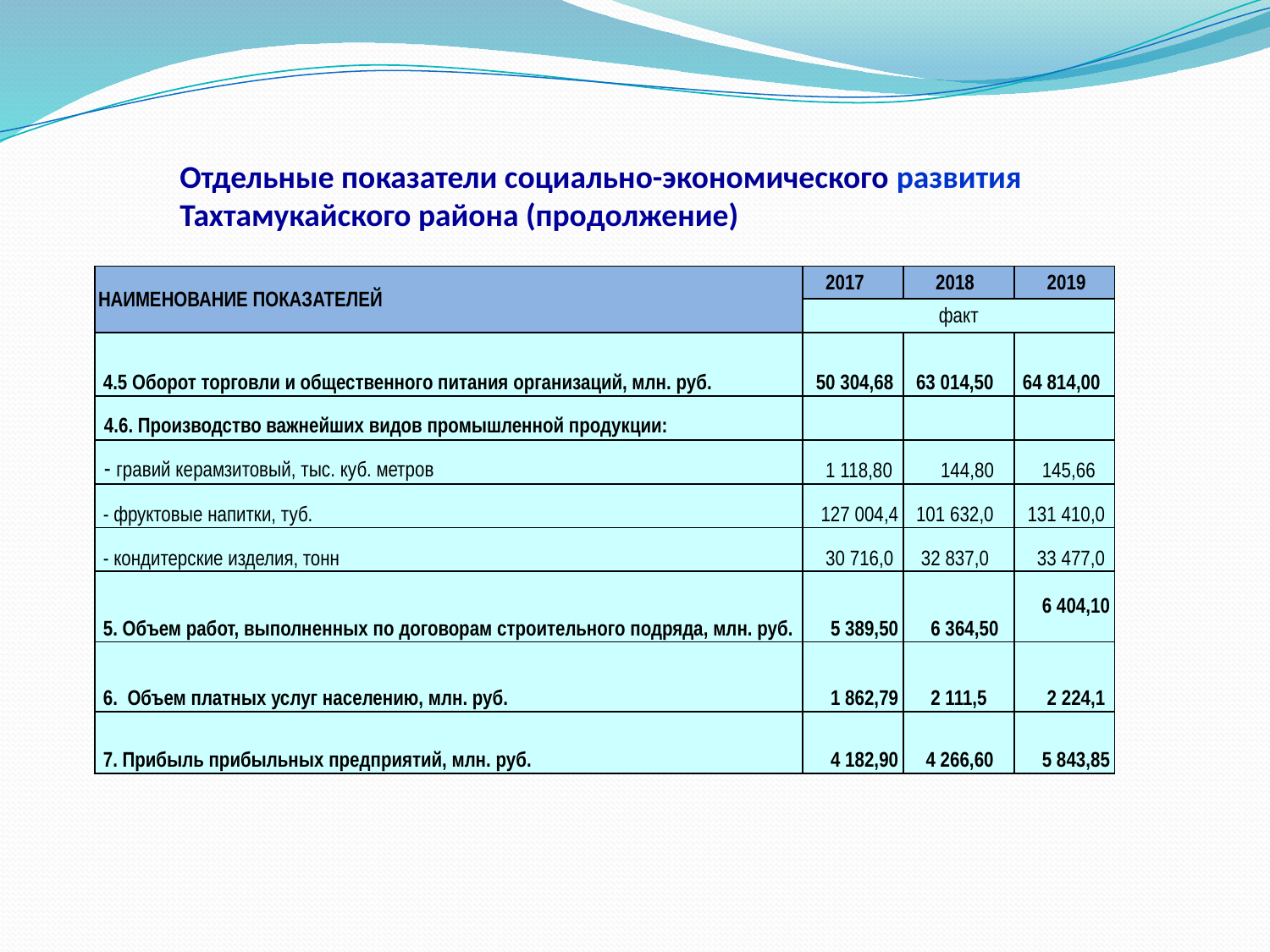

# Отдельные показатели социально-экономического развития Тахтамукайского района (продолжение)
| НАИМЕНОВАНИЕ ПОКАЗАТЕЛЕЙ | 2017 | 2018 | 2019 |
| --- | --- | --- | --- |
|  | факт |  |  |
| 4.5 Оборот торговли и общественного питания организаций, млн. руб. | 50 304,68 | 63 014,50 | 64 814,00 |
| 4.6. Производство важнейших видов промышленной продукции: |  |  |  |
| - гравий керамзитовый, тыс. куб. метров | 1 118,80 | 144,80 | 145,66 |
| - фруктовые напитки, туб. | 127 004,4 | 101 632,0 | 131 410,0 |
| - кондитерские изделия, тонн | 30 716,0 | 32 837,0 | 33 477,0 |
| 5. Объем работ, выполненных по договорам строительного подряда, млн. руб. | 5 389,50 | 6 364,50 | 6 404,10 |
| 6. Объем платных услуг населению, млн. руб. | 1 862,79 | 2 111,5 | 2 224,1 |
| 7. Прибыль прибыльных предприятий, млн. руб. | 4 182,90 | 4 266,60 | 5 843,85 |